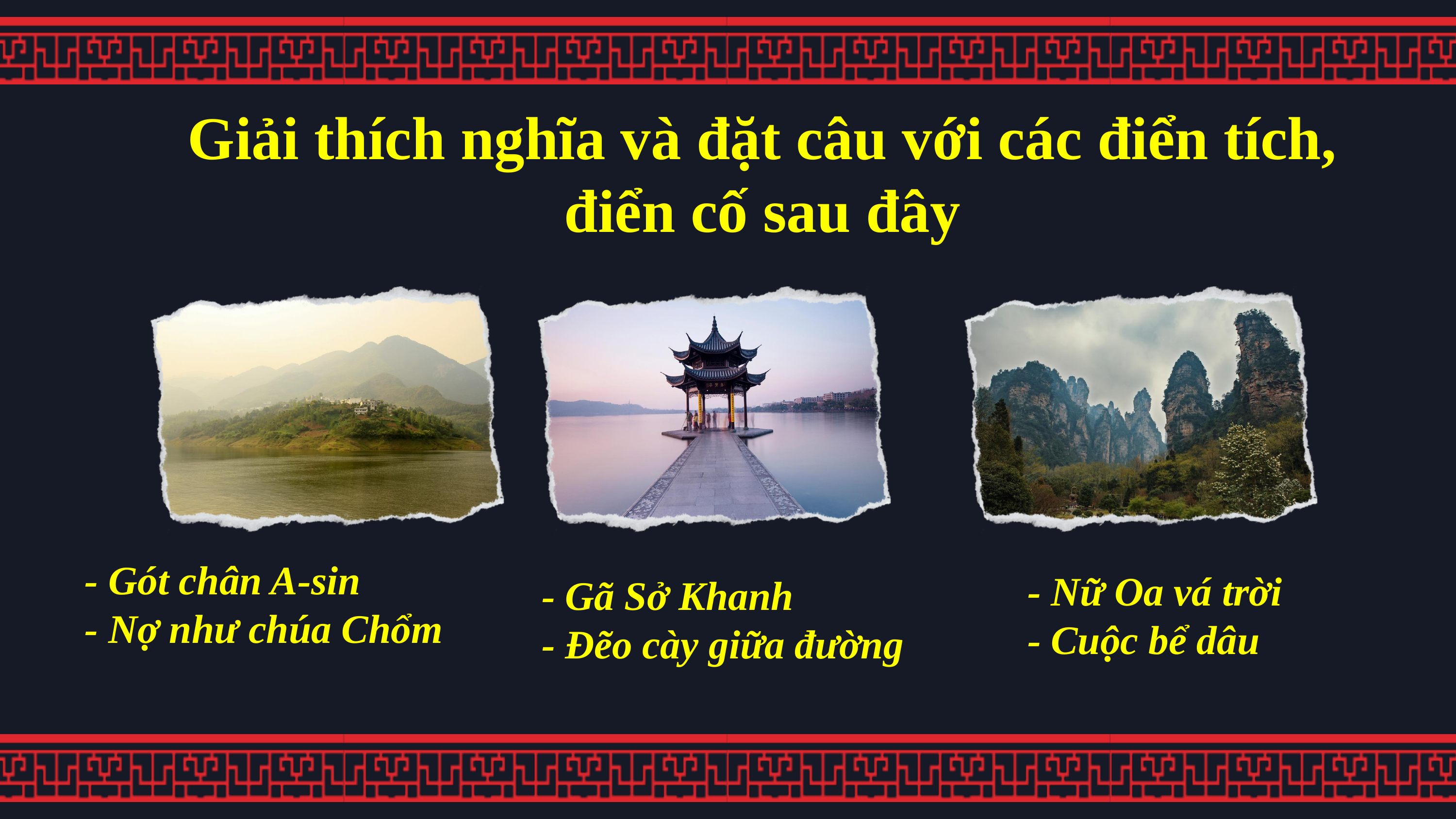

Giải thích nghĩa và đặt câu với các điển tích, điển cố sau đây

- Gót chân A-sin
- Nợ như chúa Chổm
- Nữ Oa vá trời
- Cuộc bể dâu
- Gã Sở Khanh
- Đẽo cày giữa đường